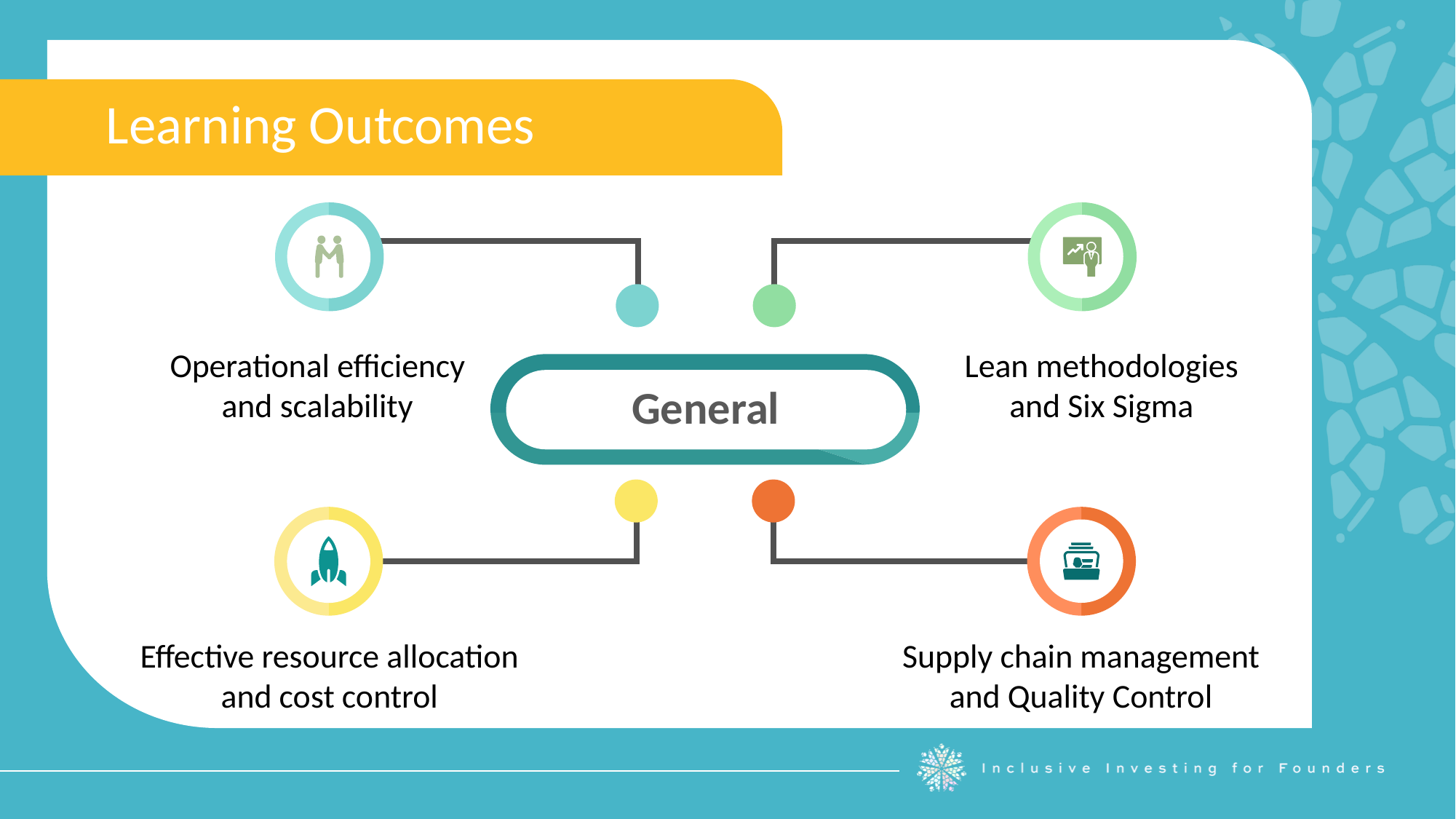

Learning Outcomes

Operational efficiency and scalability
Lean methodologies and Six Sigma

General

Effective resource allocation and cost control
Supply chain management and Quality Control